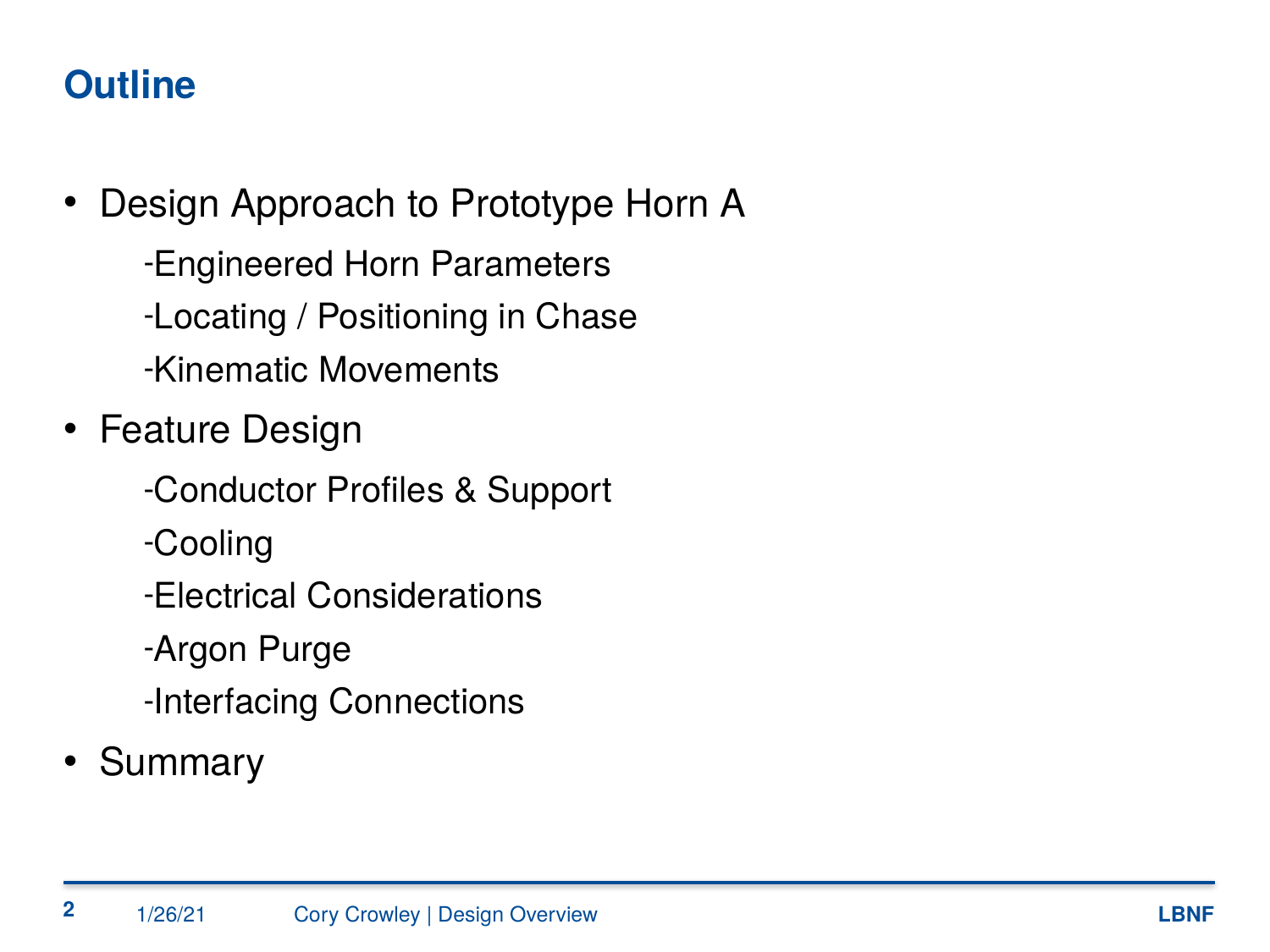

# Outline
Design Approach to Prototype Horn A
Engineered Horn Parameters
Locating / Positioning in Chase
Kinematic Movements
Feature Design
Conductor Profiles & Support
Cooling
Electrical Considerations
Argon Purge
Interfacing Connections
Summary
2
1/26/21
Cory Crowley | Design Overview